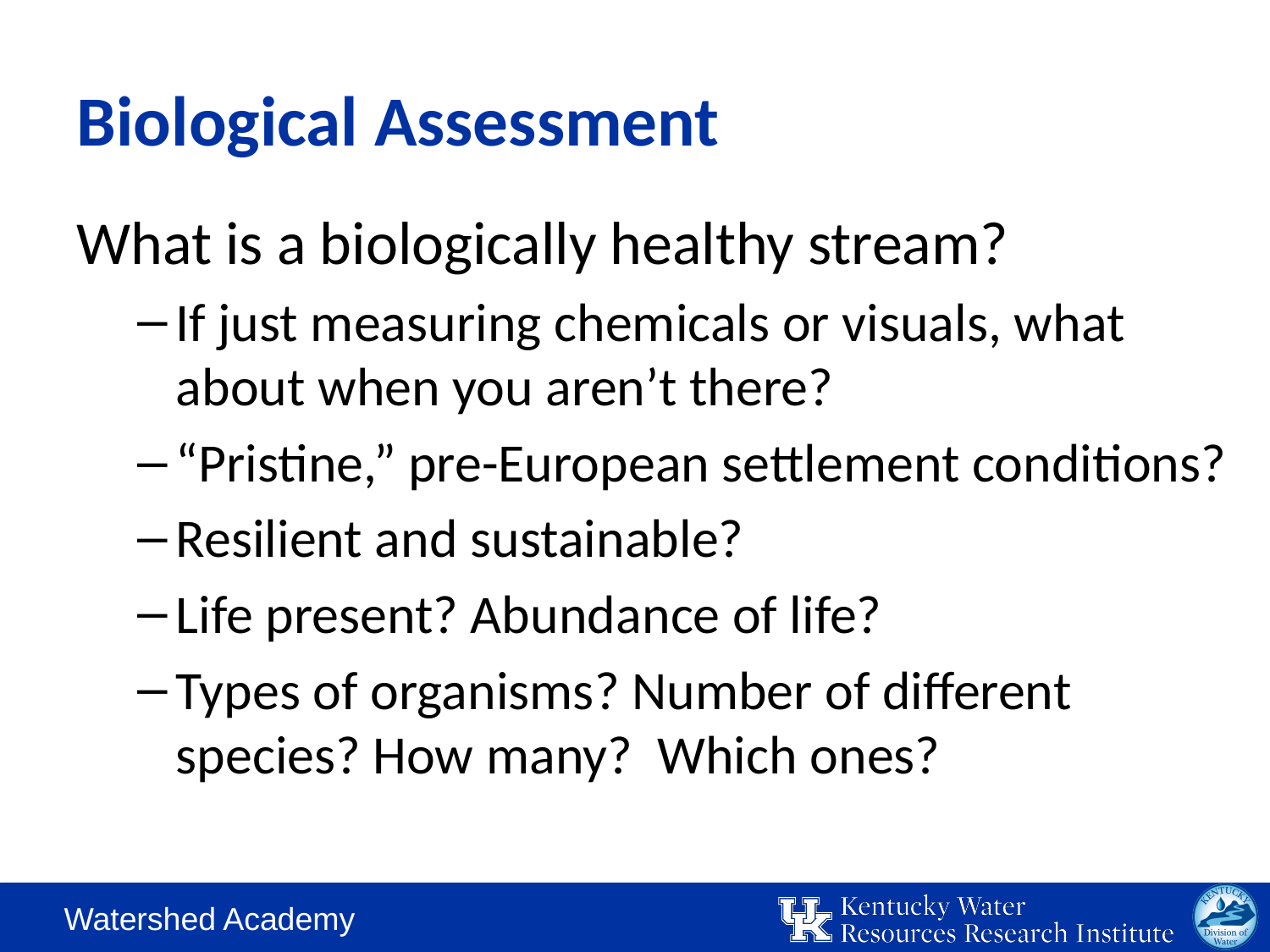

# Biological Assessment
What is a biologically healthy stream?
If just measuring chemicals or visuals, what about when you aren’t there?
“Pristine,” pre-European settlement conditions?
Resilient and sustainable?
Life present? Abundance of life?
Types of organisms? Number of different species? How many?  Which ones?